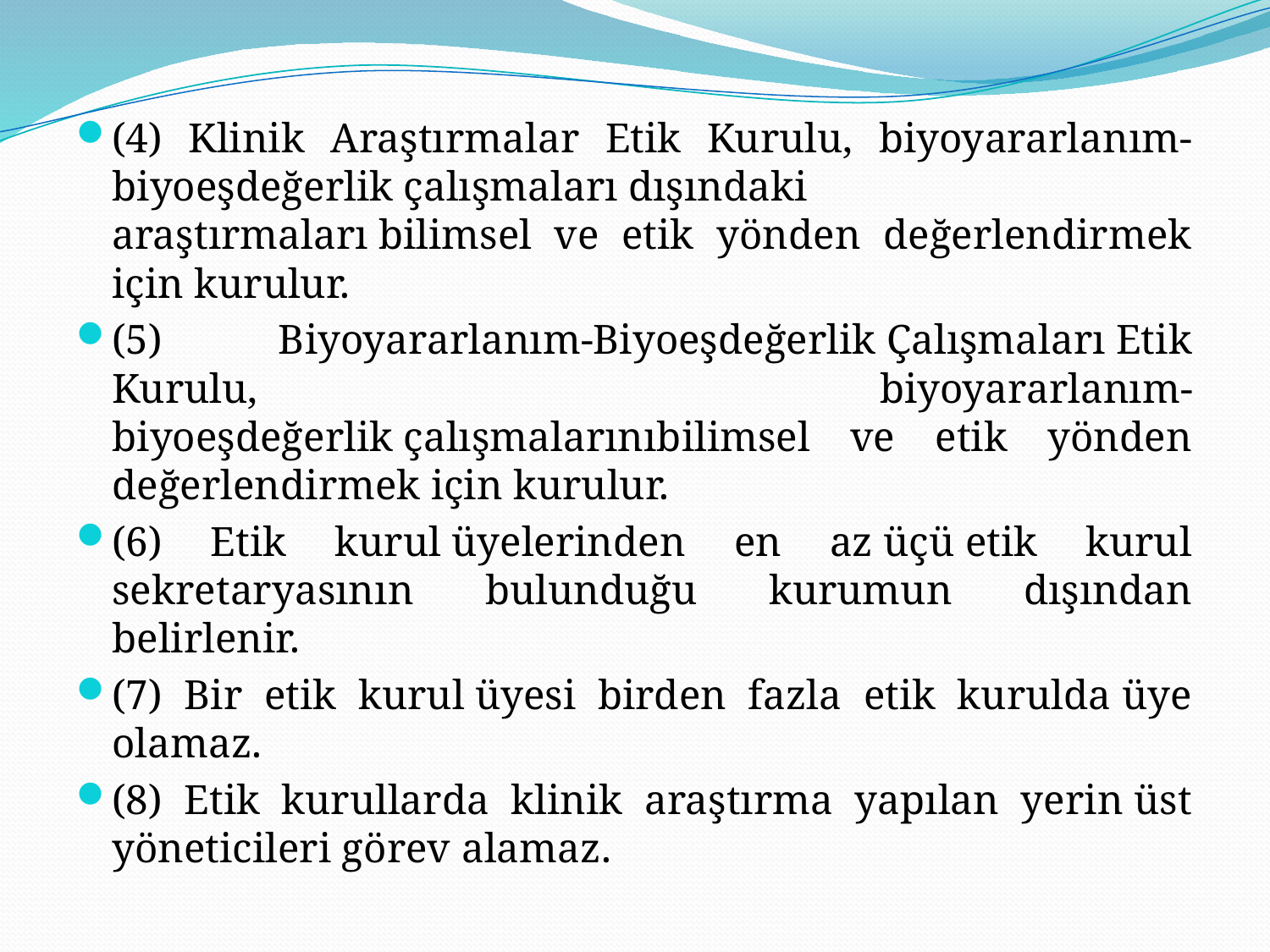

#
(4) Klinik Araştırmalar Etik Kurulu, biyoyararlanım-biyoeşdeğerlik çalışmaları dışındaki araştırmaları bilimsel ve etik yönden değerlendirmek için kurulur.
(5) Biyoyararlanım-Biyoeşdeğerlik Çalışmaları Etik Kurulu, biyoyararlanım-biyoeşdeğerlik çalışmalarınıbilimsel ve etik yönden değerlendirmek için kurulur.
(6) Etik kurul üyelerinden en az üçü etik kurul sekretaryasının bulunduğu kurumun dışından belirlenir.
(7) Bir etik kurul üyesi birden fazla etik kurulda üye olamaz.
(8) Etik kurullarda klinik araştırma yapılan yerin üst yöneticileri görev alamaz.